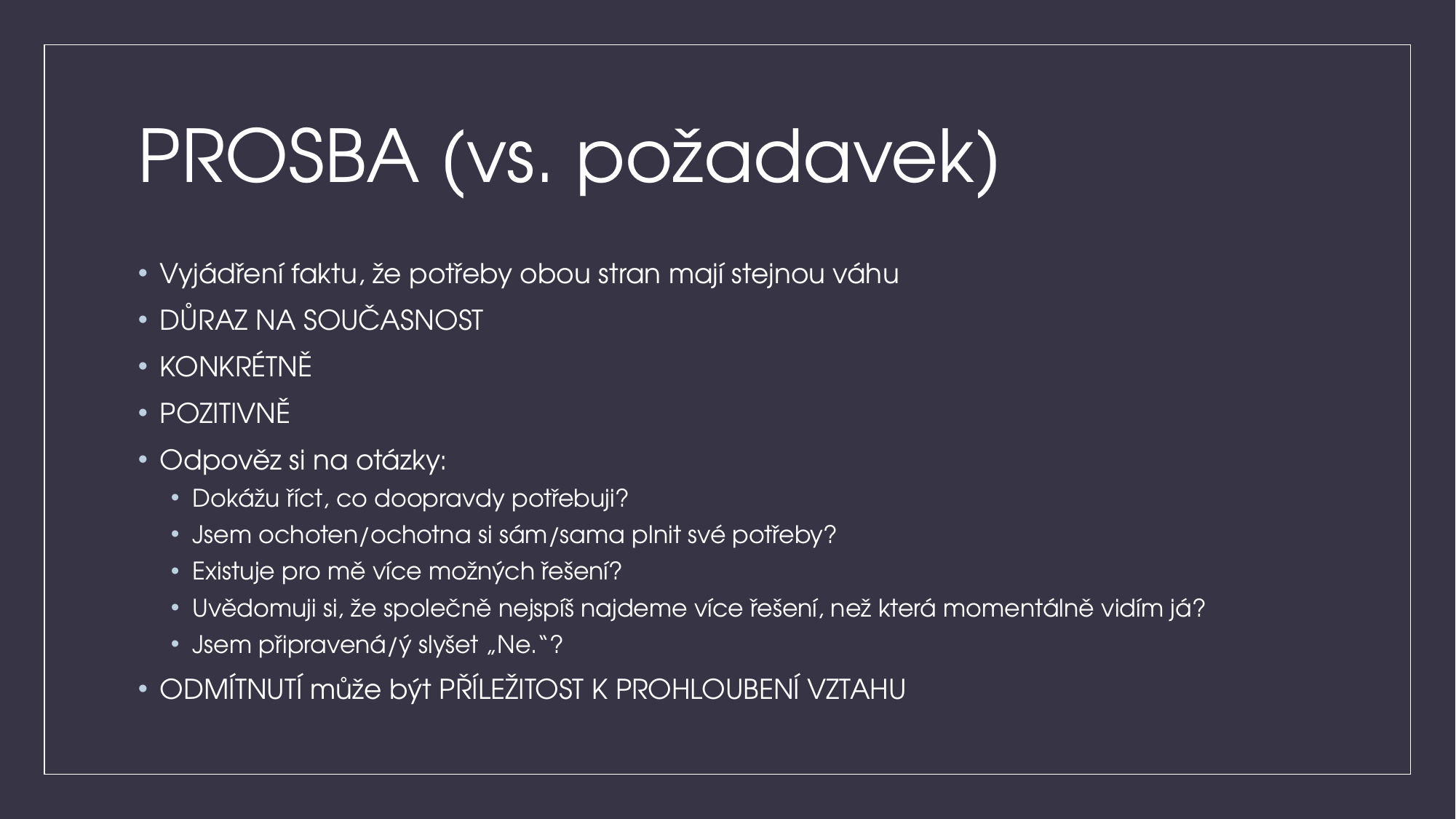

# PROSBA (vs. požadavek)
Vyjádření faktu, že potřeby obou stran mají stejnou váhu
DŮRAZ NA SOUČASNOST
KONKRÉTNĚ
POZITIVNĚ
Odpověz si na otázky:
Dokážu říct, co doopravdy potřebuji?
Jsem ochoten/ochotna si sám/sama plnit své potřeby?
Existuje pro mě více možných řešení?
Uvědomuji si, že společně nejspíš najdeme více řešení, než která momentálně vidím já?
Jsem připravená/ý slyšet „Ne.“?
ODMÍTNUTÍ může být PŘÍLEŽITOST K PROHLOUBENÍ VZTAHU